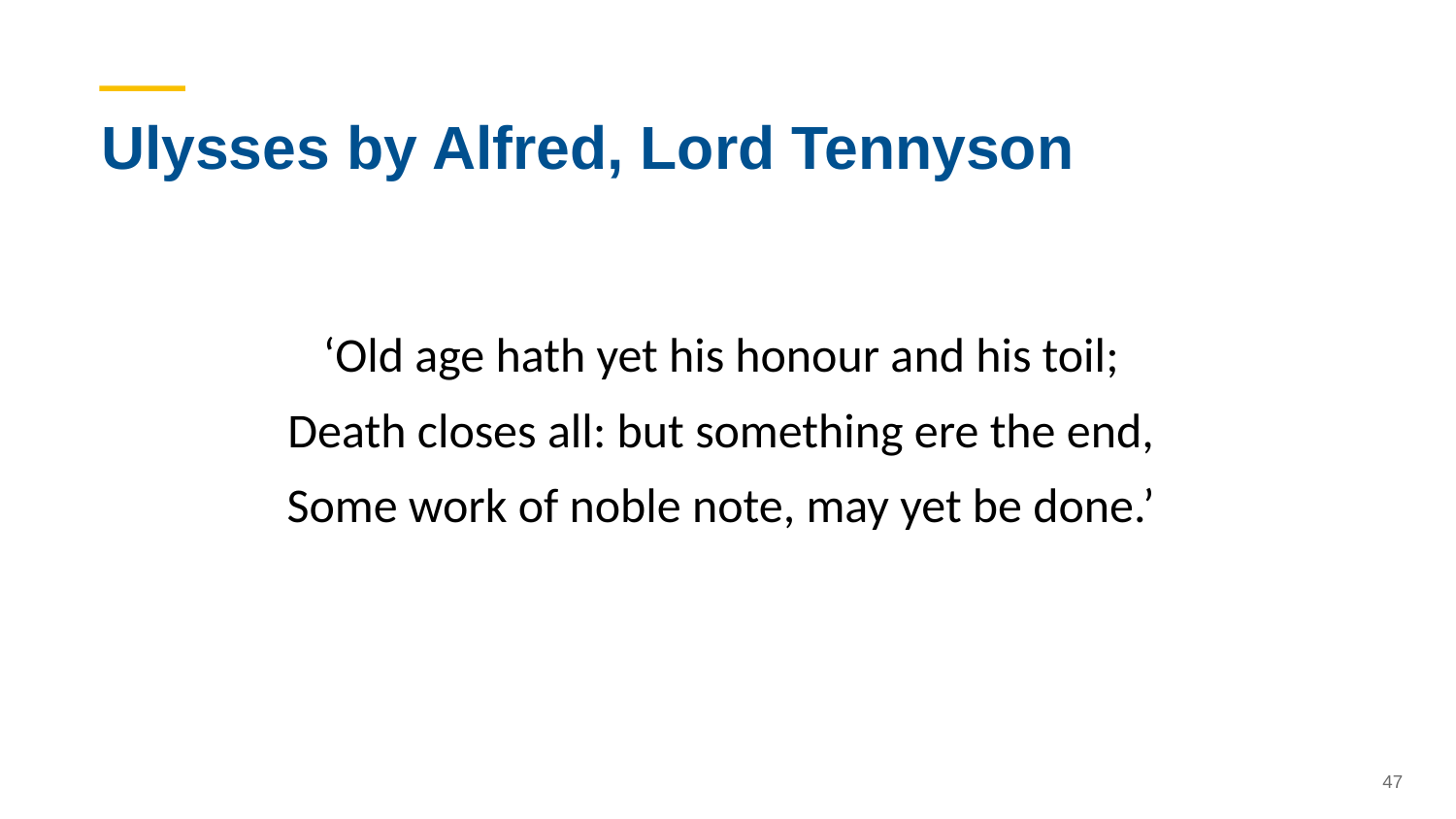

# Ulysses by Alfred, Lord Tennyson

‘Old age hath yet his honour and his toil;
Death closes all: but something ere the end,
Some work of noble note, may yet be done.’

47